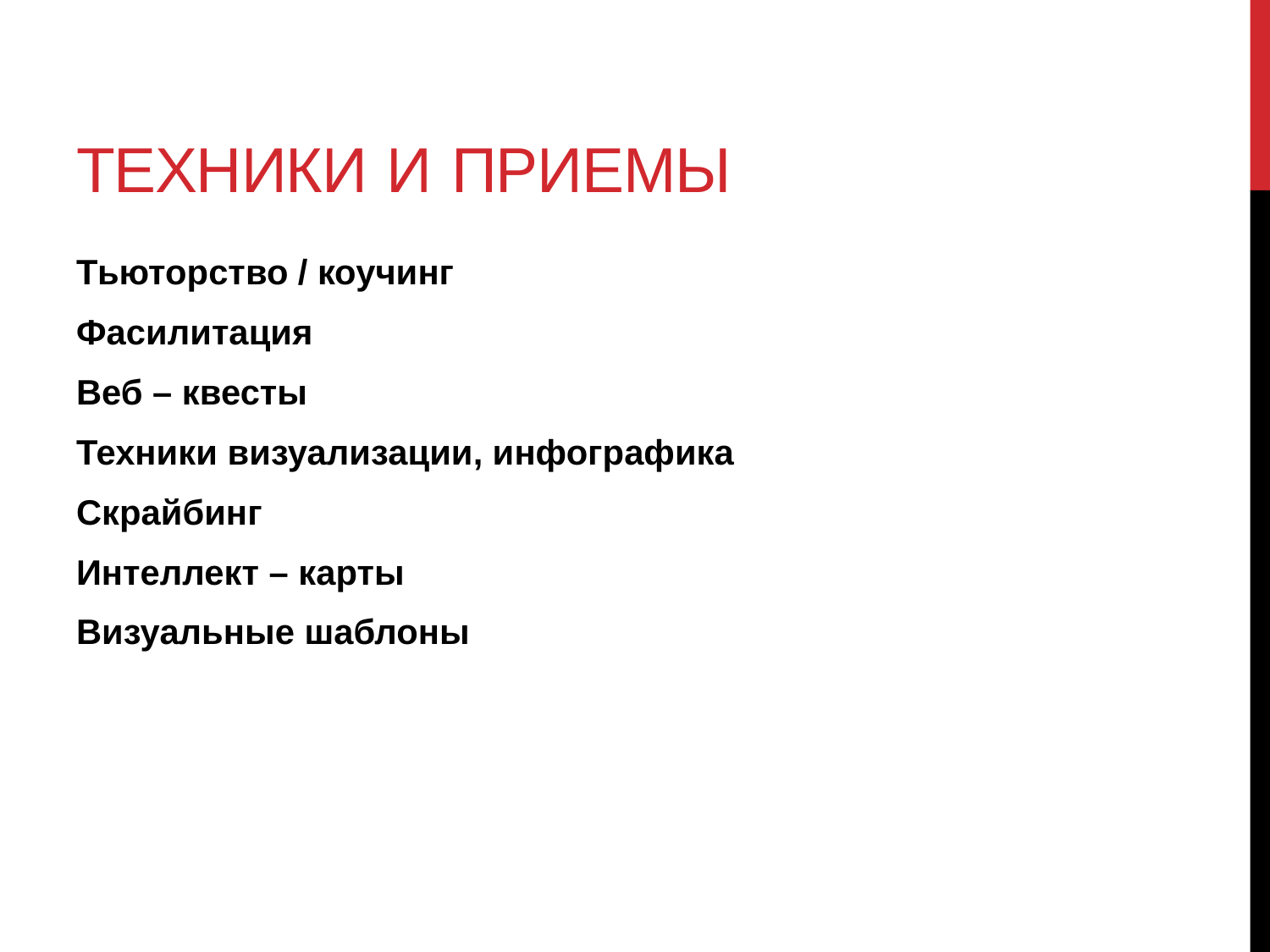

# Техники и приемы
Тьюторство / коучинг
Фасилитация
Веб – квесты
Техники визуализации, инфографика
Скрайбинг
Интеллект – карты
Визуальные шаблоны